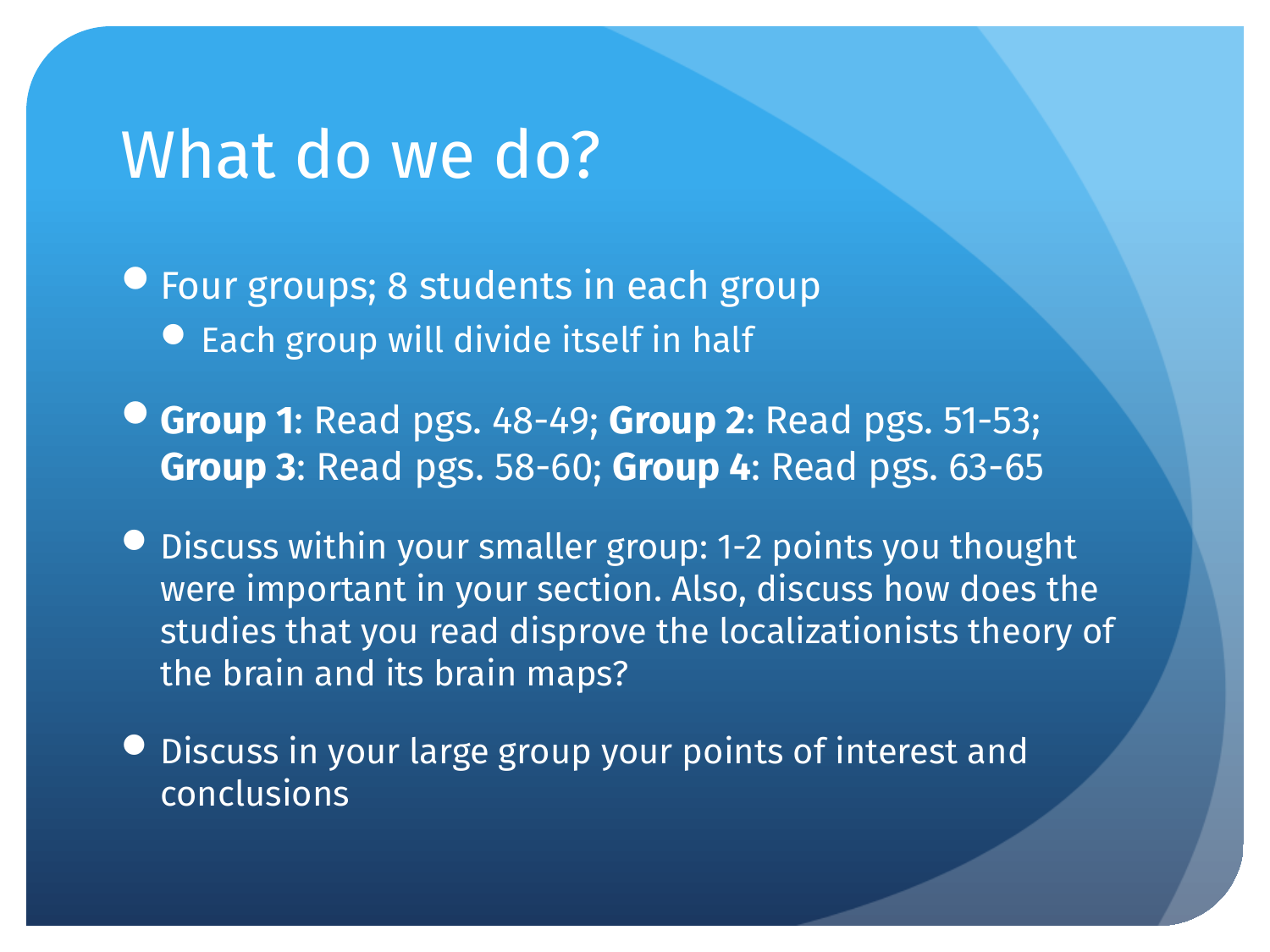

# What do we do?
Four groups; 8 students in each group
Each group will divide itself in half
Group 1: Read pgs. 48-49; Group 2: Read pgs. 51-53; Group 3: Read pgs. 58-60; Group 4: Read pgs. 63-65
Discuss within your smaller group: 1-2 points you thought were important in your section. Also, discuss how does the studies that you read disprove the localizationists theory of the brain and its brain maps?
Discuss in your large group your points of interest and conclusions